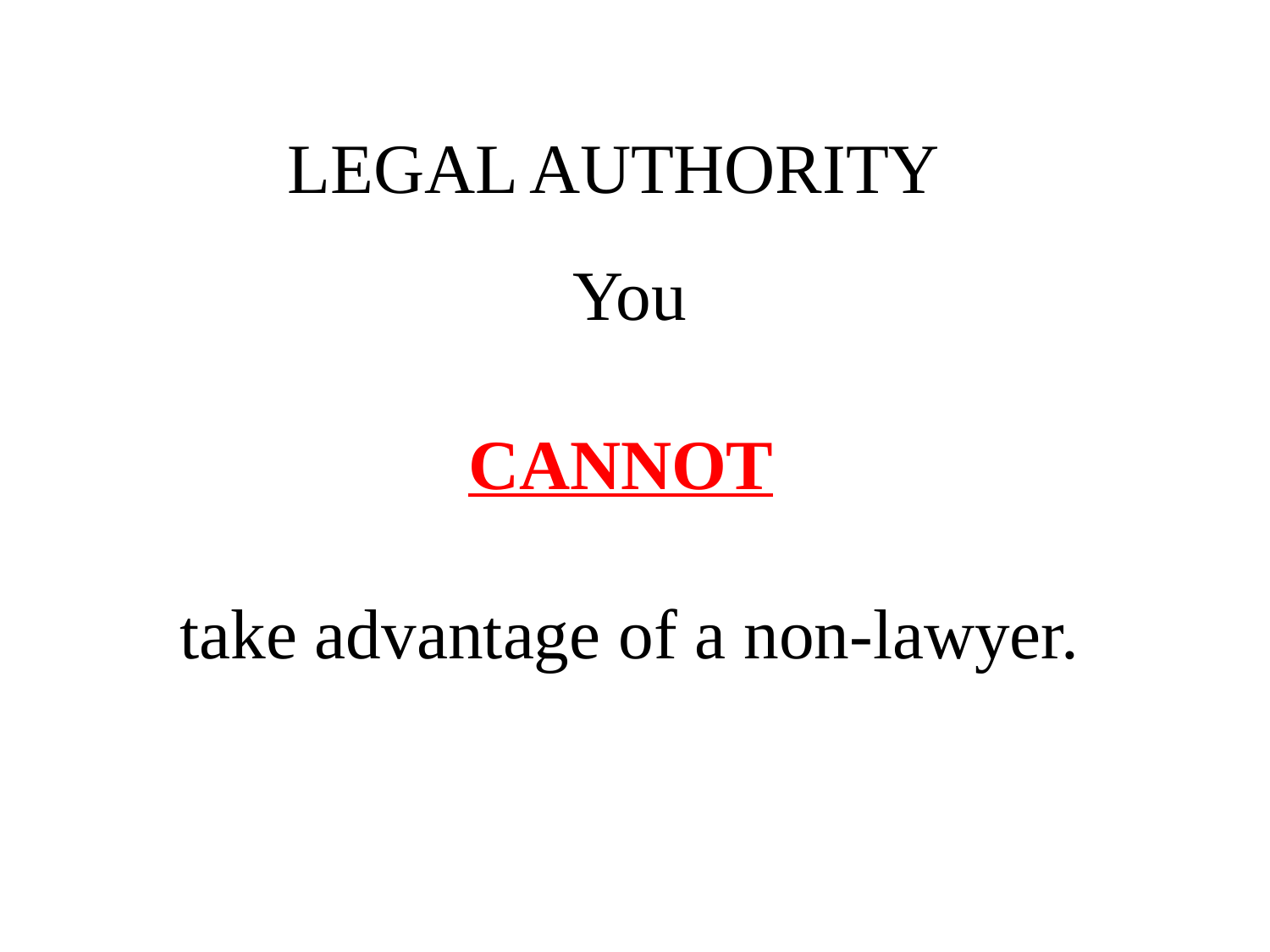

LEGAL AUTHORITY
You

CANNOT

take advantage of a non-lawyer.